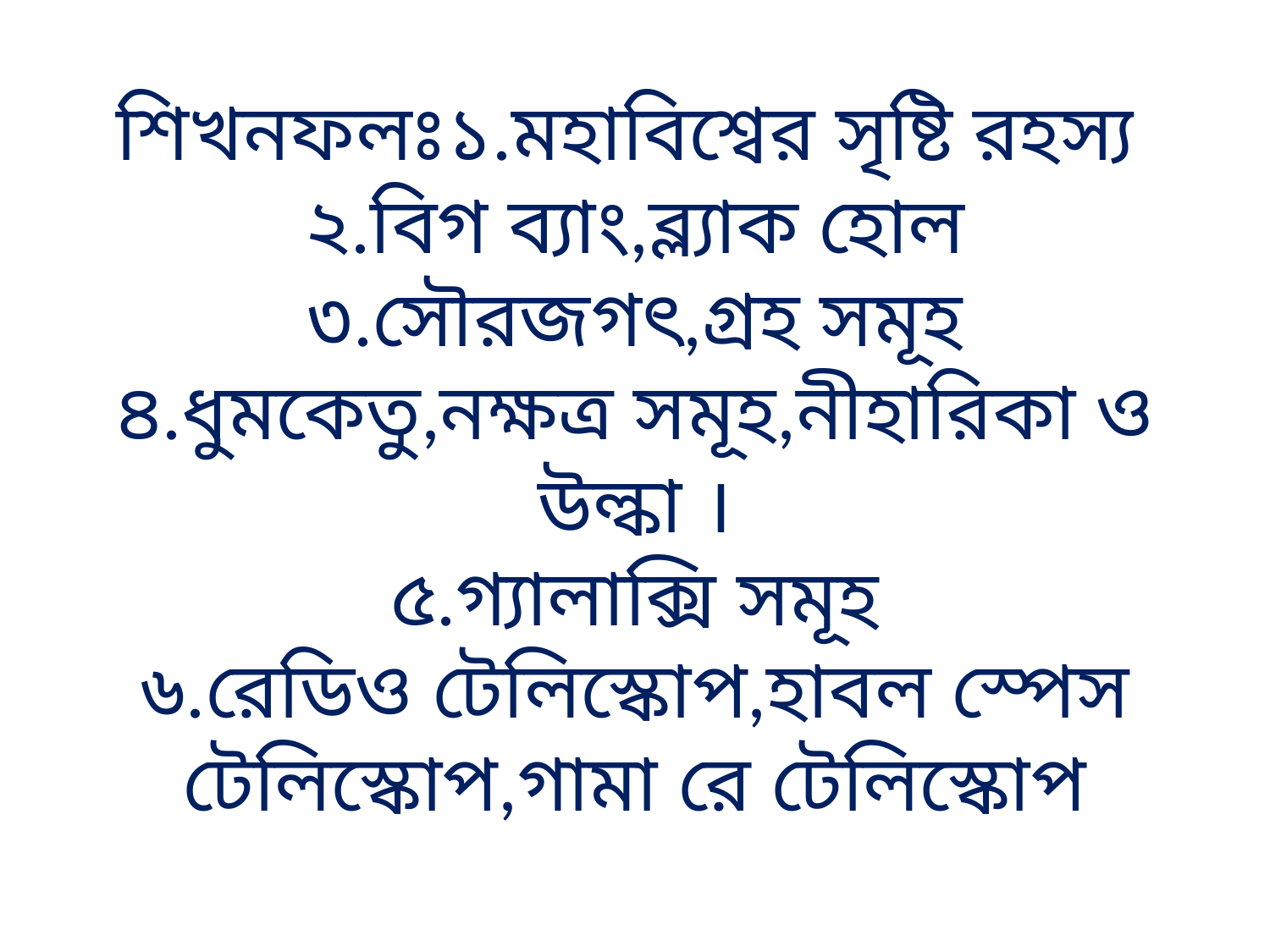

# শিখনফলঃ১.মহাবিশ্বের সৃষ্টি রহস্য ২.বিগ ব্যাং,ব্ল্যাক হোল ৩.সৌরজগৎ,গ্রহ সমূহ ৪.ধুমকেতু,নক্ষত্র সমূহ,নীহারিকা ও উল্কা । ৫.গ্যালাক্সি সমূহ ৬.রেডিও টেলিস্কোপ,হাবল স্পেস টেলিস্কোপ,গামা রে টেলিস্কোপ